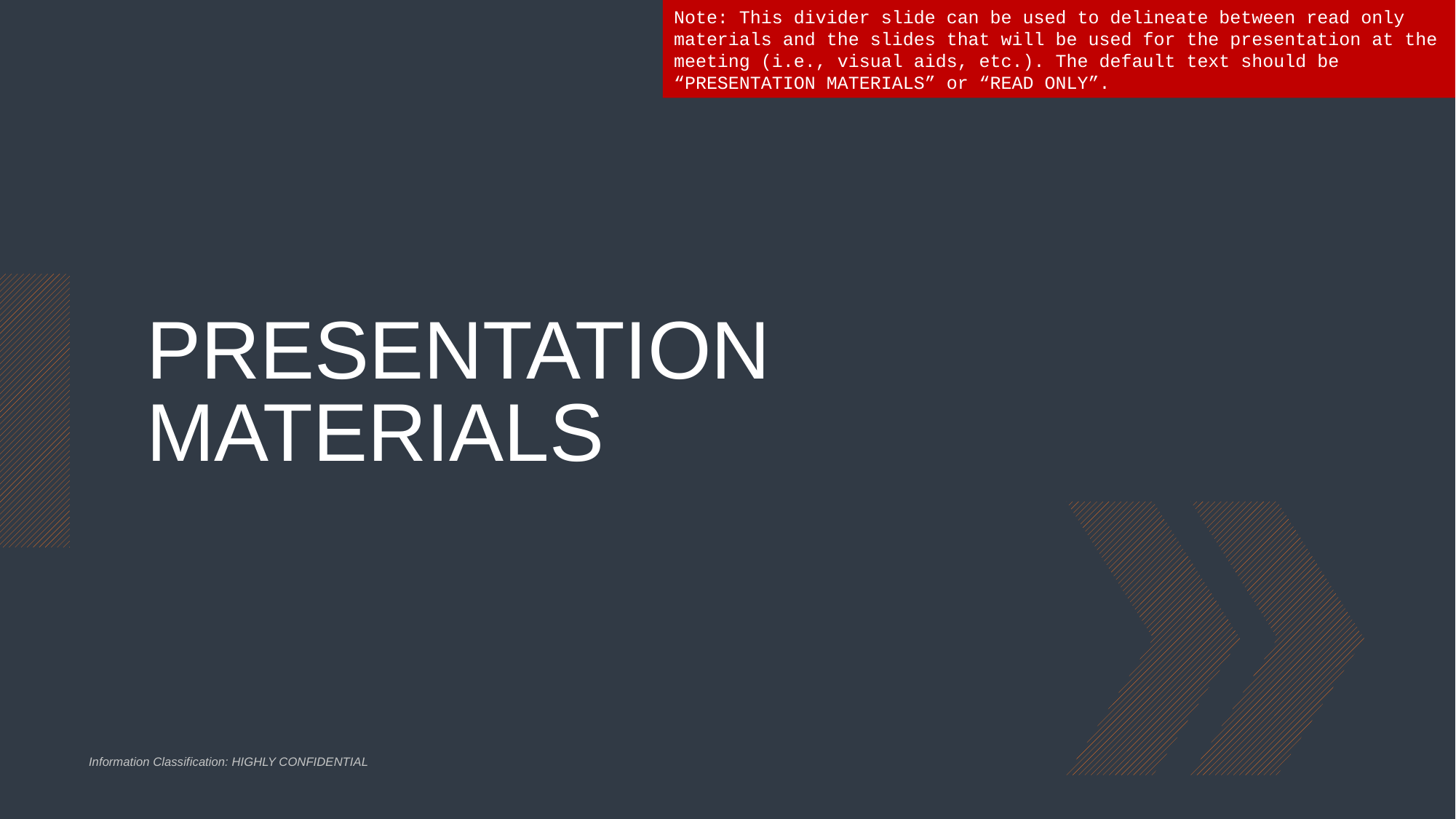

Note: This divider slide can be used to delineate between read only materials and the slides that will be used for the presentation at the meeting (i.e., visual aids, etc.). The default text should be “PRESENTATION MATERIALS” or “READ ONLY”.
PRESENTATION
MATERIALS